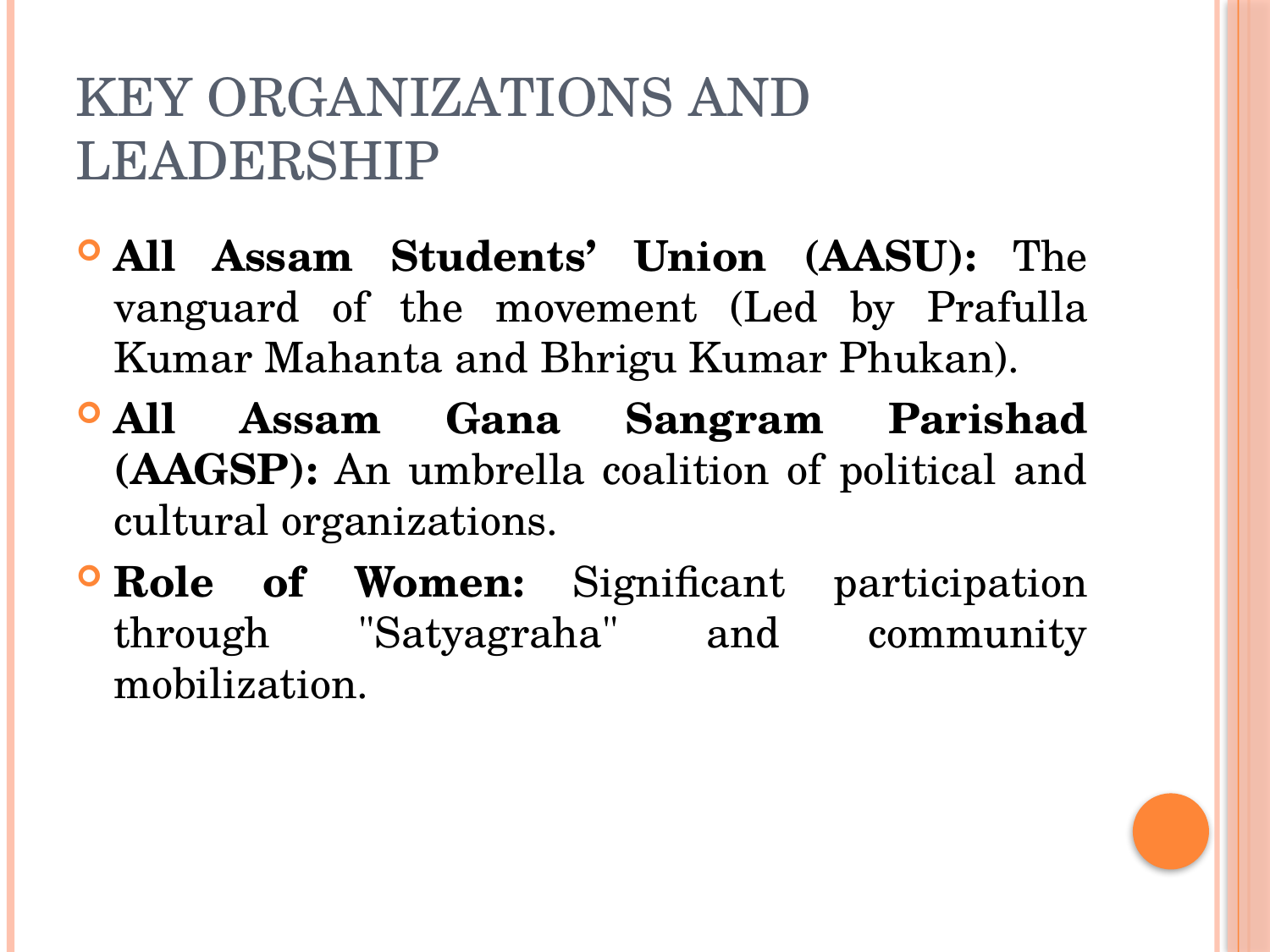

# Key Organizations and Leadership
All Assam Students’ Union (AASU): The vanguard of the movement (Led by Prafulla Kumar Mahanta and Bhrigu Kumar Phukan).
All Assam Gana Sangram Parishad (AAGSP): An umbrella coalition of political and cultural organizations.
Role of Women: Significant participation through "Satyagraha" and community mobilization.